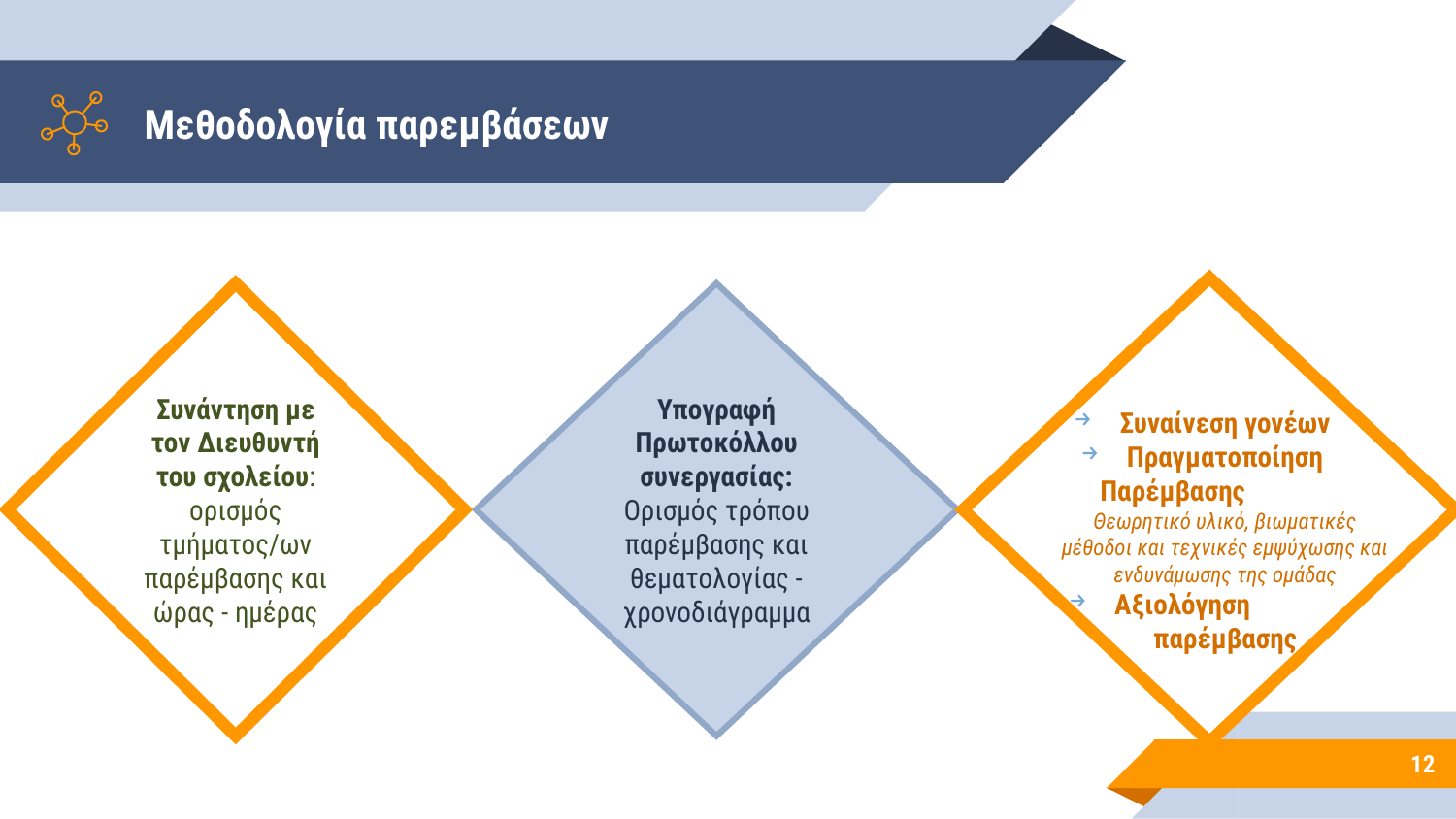

# Μεθοδολογία παρεμβάσεων

Συνάντηση με τον Διευθυντή του σχολείου: ορισμός τμήματος/ων παρέμβασης και ώρας - ημέρας
Υπογραφή Πρωτοκόλλου συνεργασίας:
Ορισμός τρόπου παρέμβασης και θεματολογίας - χρονοδιάγραμμα
Συναίνεση γονέων
Πραγματοποίηση Παρέμβασης                 Θεωρητικό υλικό, βιωματικές μέθοδοι και τεχνικές εμψύχωσης και ενδυνάμωσης της ομάδας
Αξιολόγηση              παρέμβασης
12